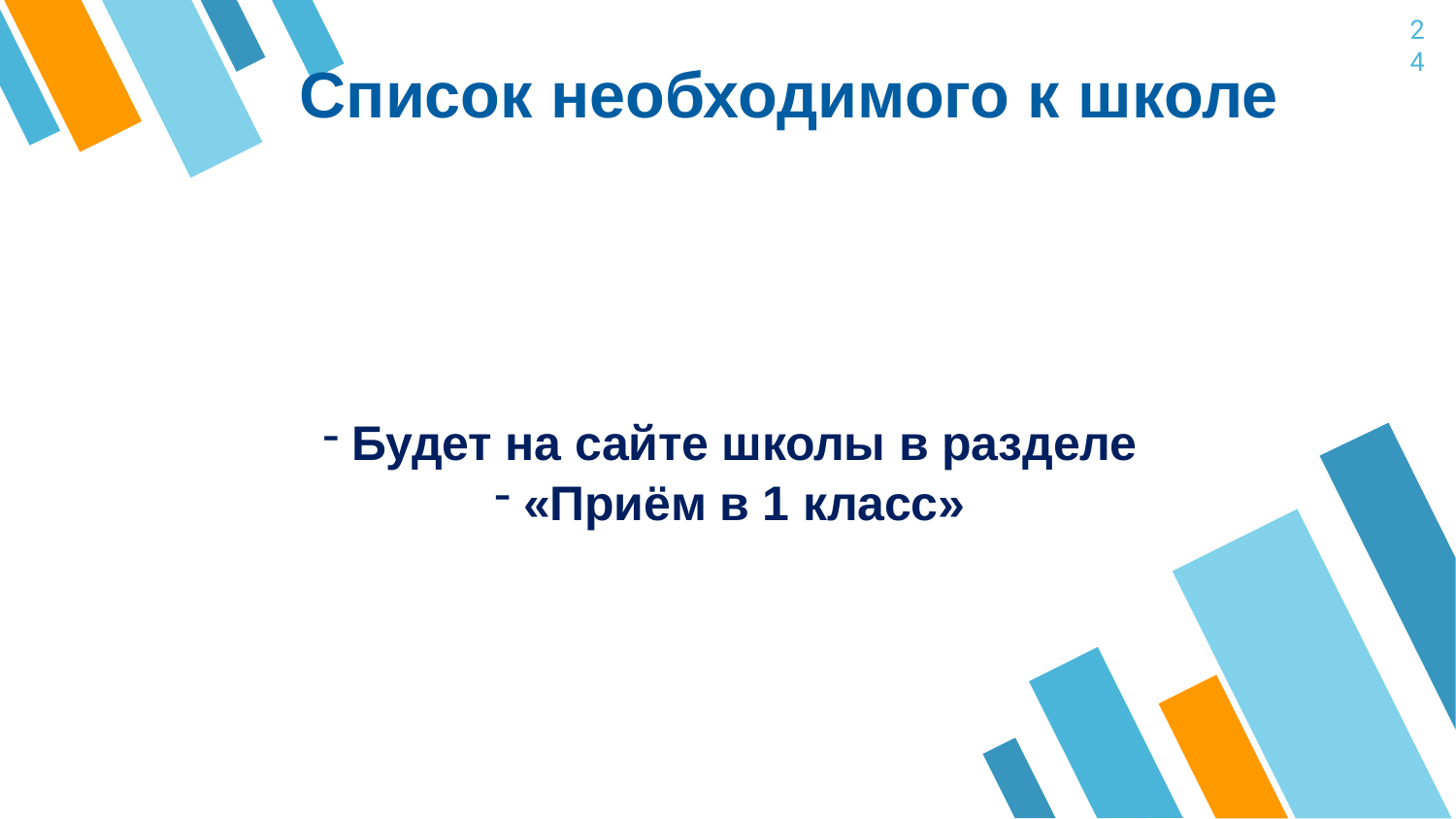

24
Список необходимого к школе

Будет на сайте школы в разделе
«Приём в 1 класс»